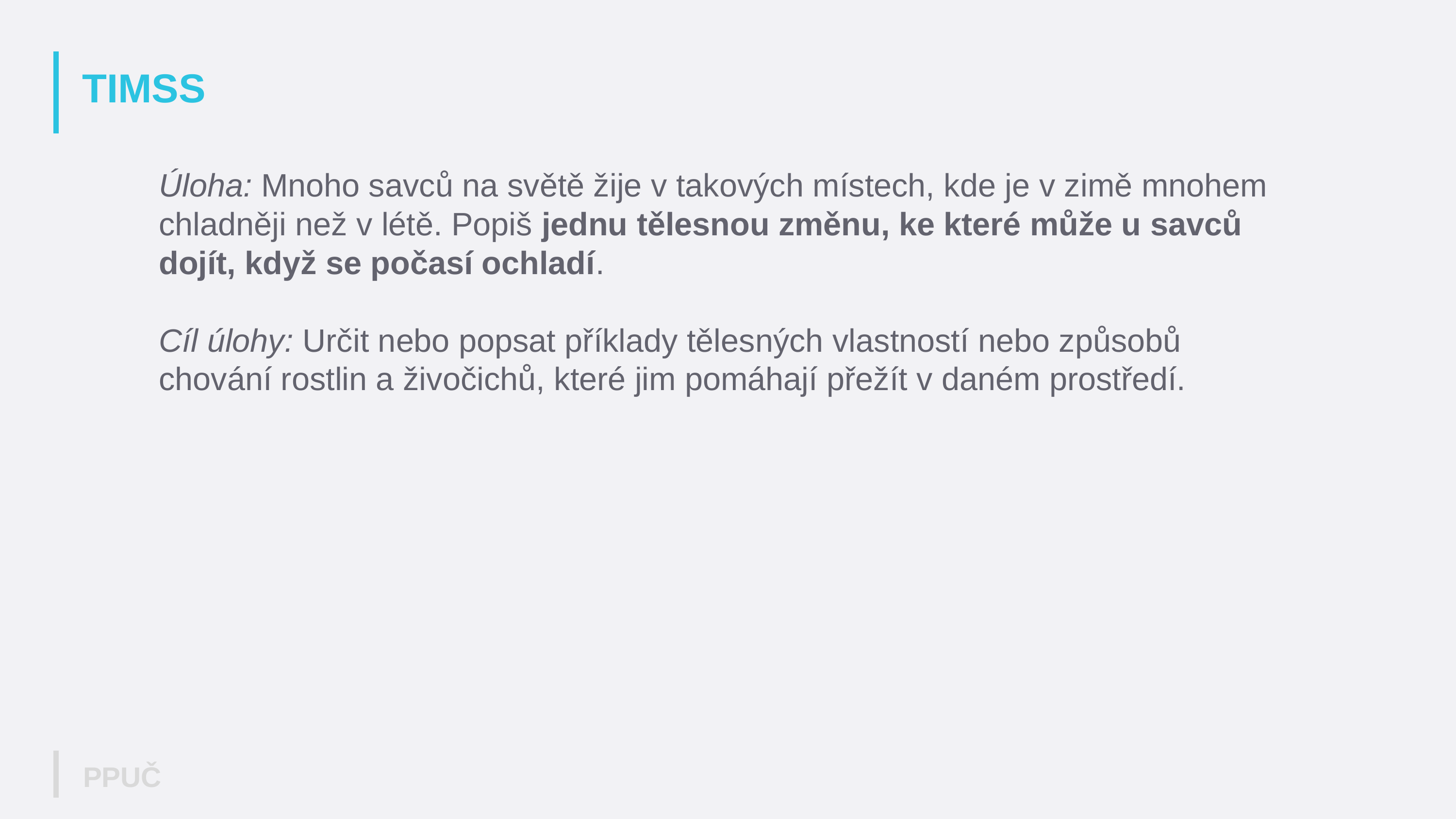

# TIMSS
Úloha: Mnoho savců na světě žije v takových místech, kde je v zimě mnohem chladněji než v létě. Popiš jednu tělesnou změnu, ke které může u savců dojít, když se počasí ochladí.

Cíl úlohy: Určit nebo popsat příklady tělesných vlastností nebo způsobů chování rostlin a živočichů, které jim pomáhají přežít v daném prostředí.